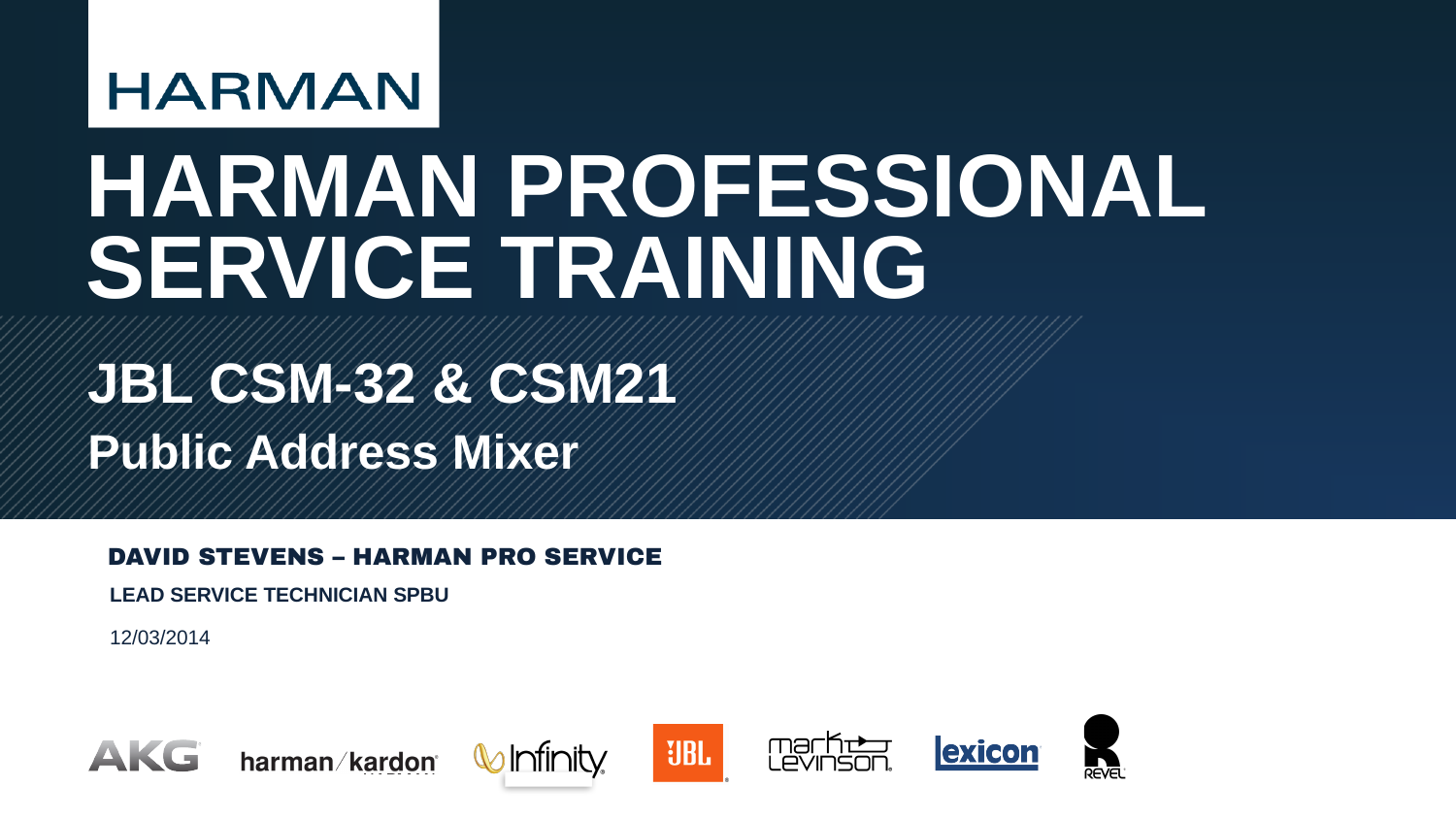

JBL CSM-32 & CSM21
Public Address Mixer
David Stevens – Harman pro service
Lead Service Technician SPbU